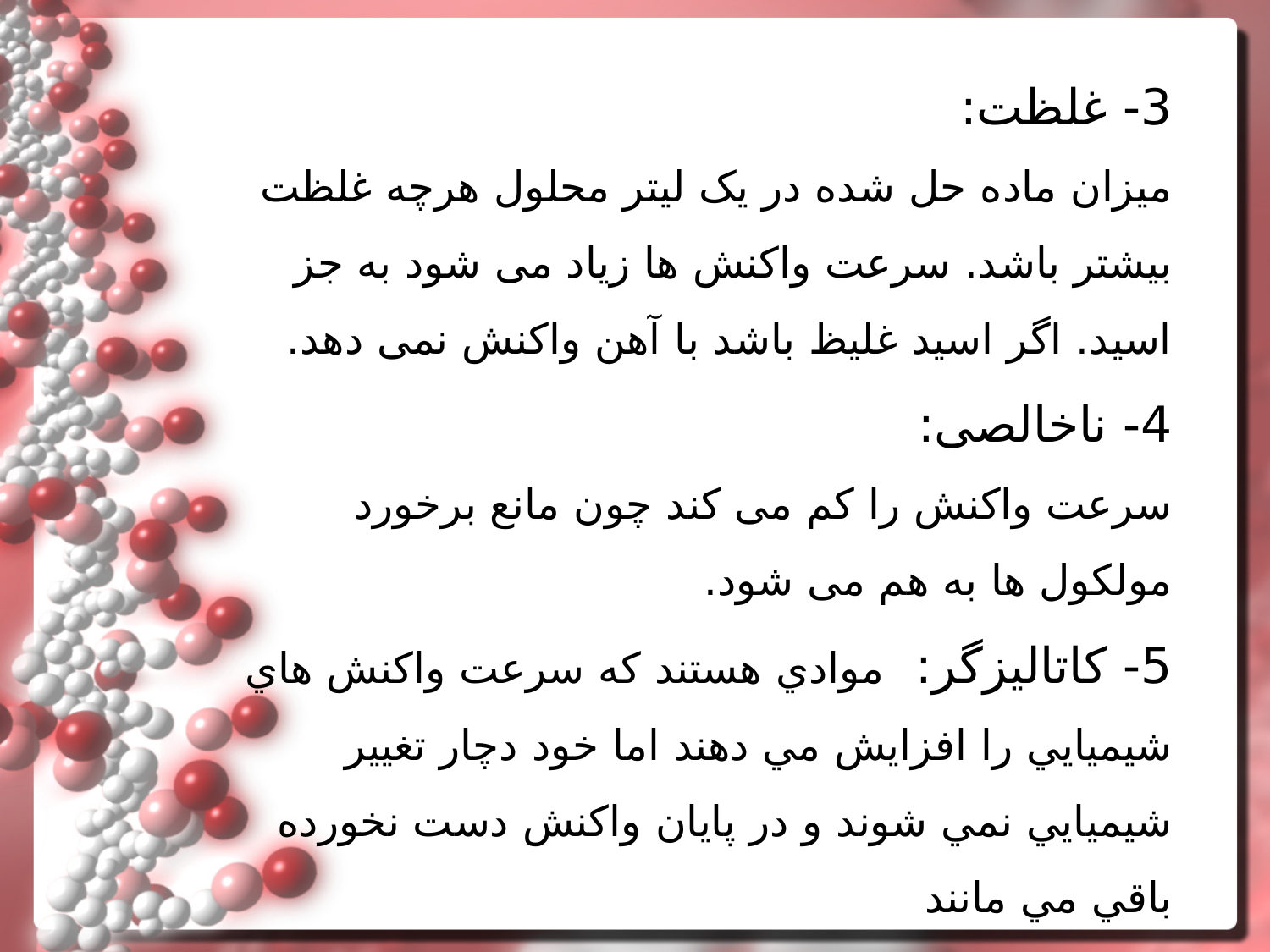

3- غلظت:
میزان ماده حل شده در یک لیتر محلول هرچه غلظت بیشتر باشد. سرعت واکنش ها زیاد می شود به جز اسید. اگر اسید غلیظ باشد با آهن واکنش نمی دهد.
4- ناخالصی:
سرعت واکنش را کم می کند چون مانع برخورد مولکول ها به هم می شود.
5- کاتالیزگر:  موادي هستند كه سرعت واكنش هاي شيميايي را افزايش مي دهند اما خود دچار تغيير شيميايي نمي شوند و در پايان واكنش دست نخورده باقي مي مانند